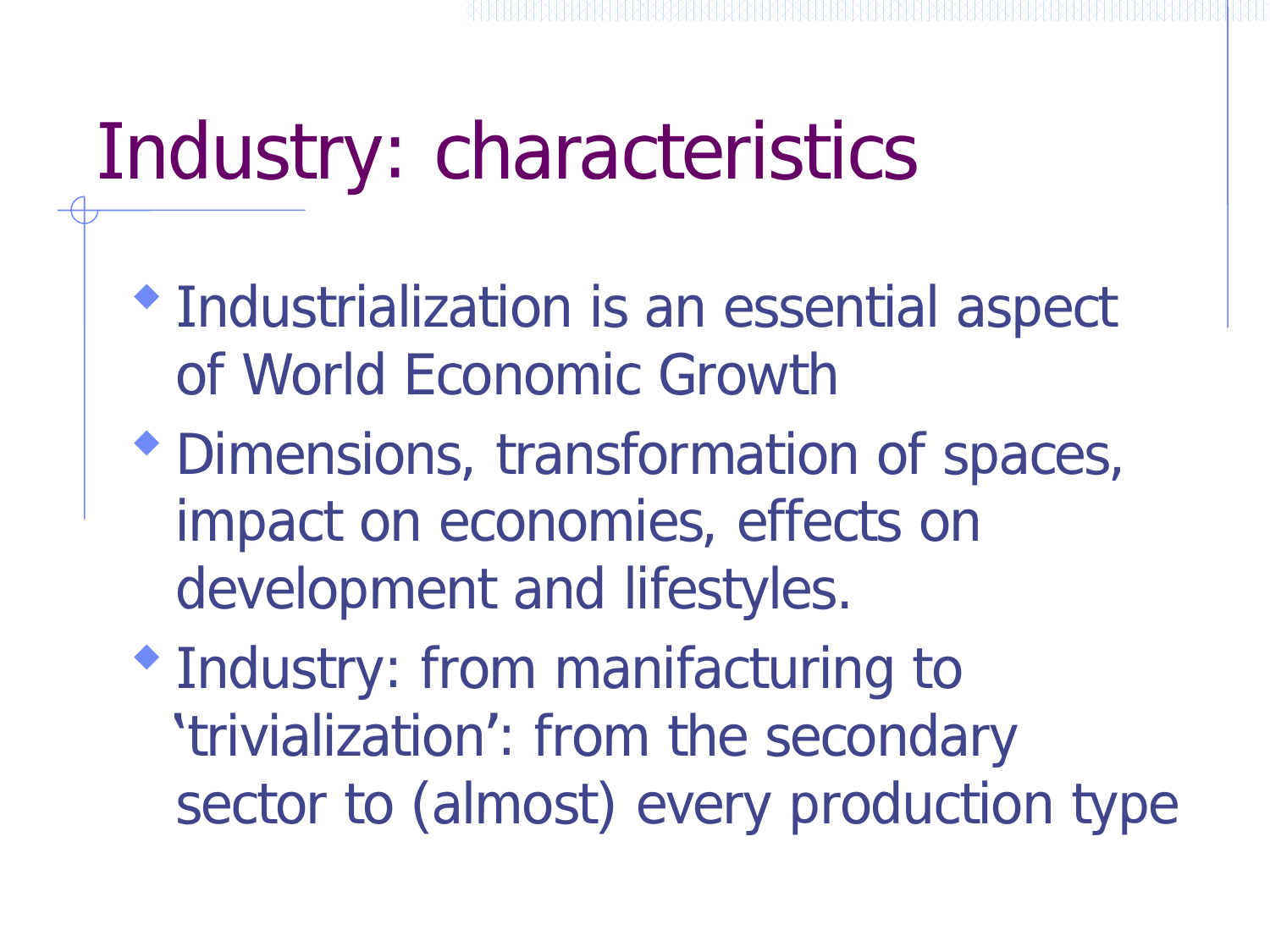

# Industry: characteristics
Industrialization is an essential aspect of World Economic Growth
Dimensions, transformation of spaces, impact on economies, effects on development and lifestyles.
Industry: from manifacturing to ‘trivialization’: from the secondary sector to (almost) every production type